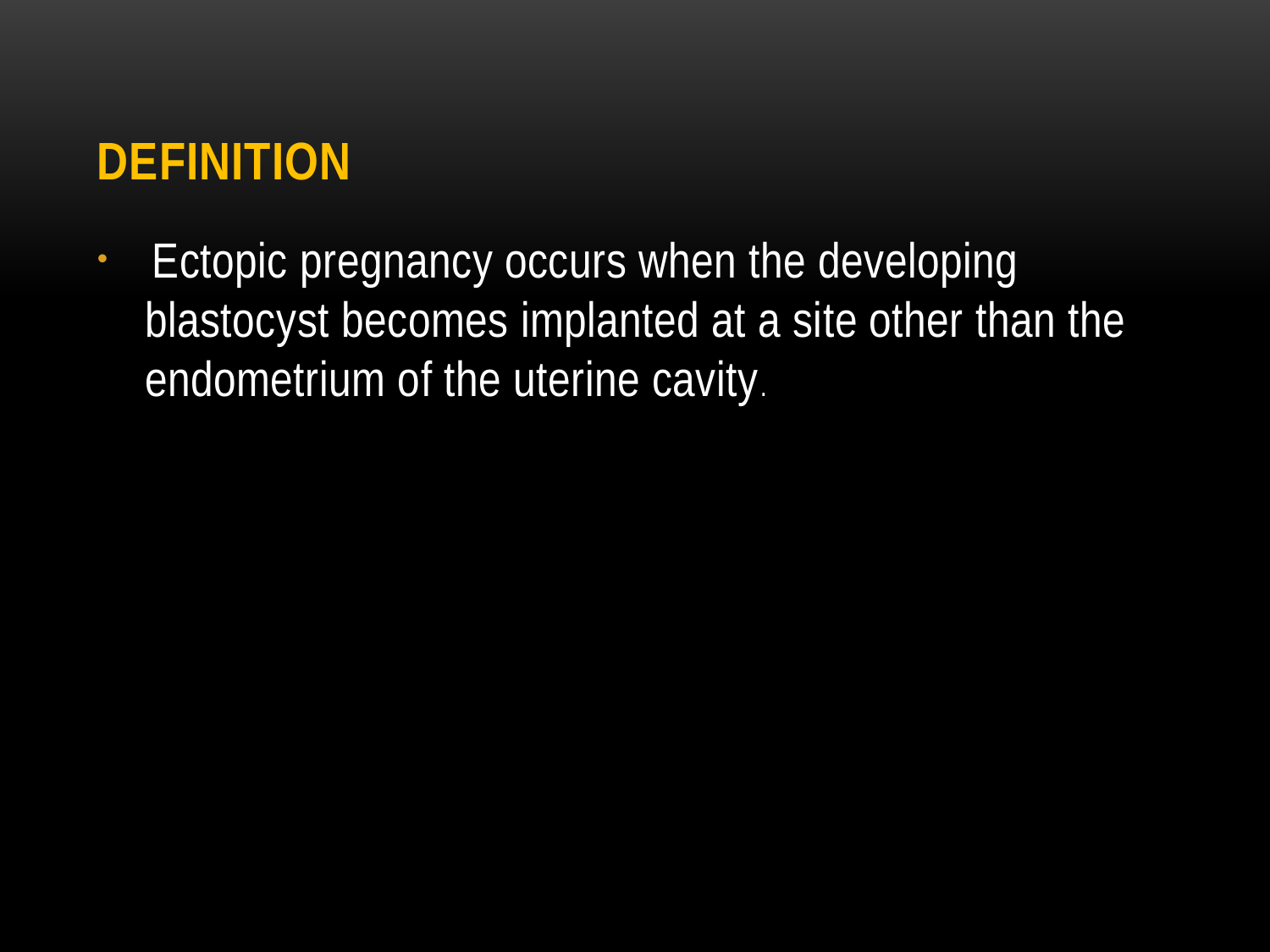

# Definition
 Ectopic pregnancy occurs when the developing blastocyst becomes implanted at a site other than the endometrium of the uterine cavity.